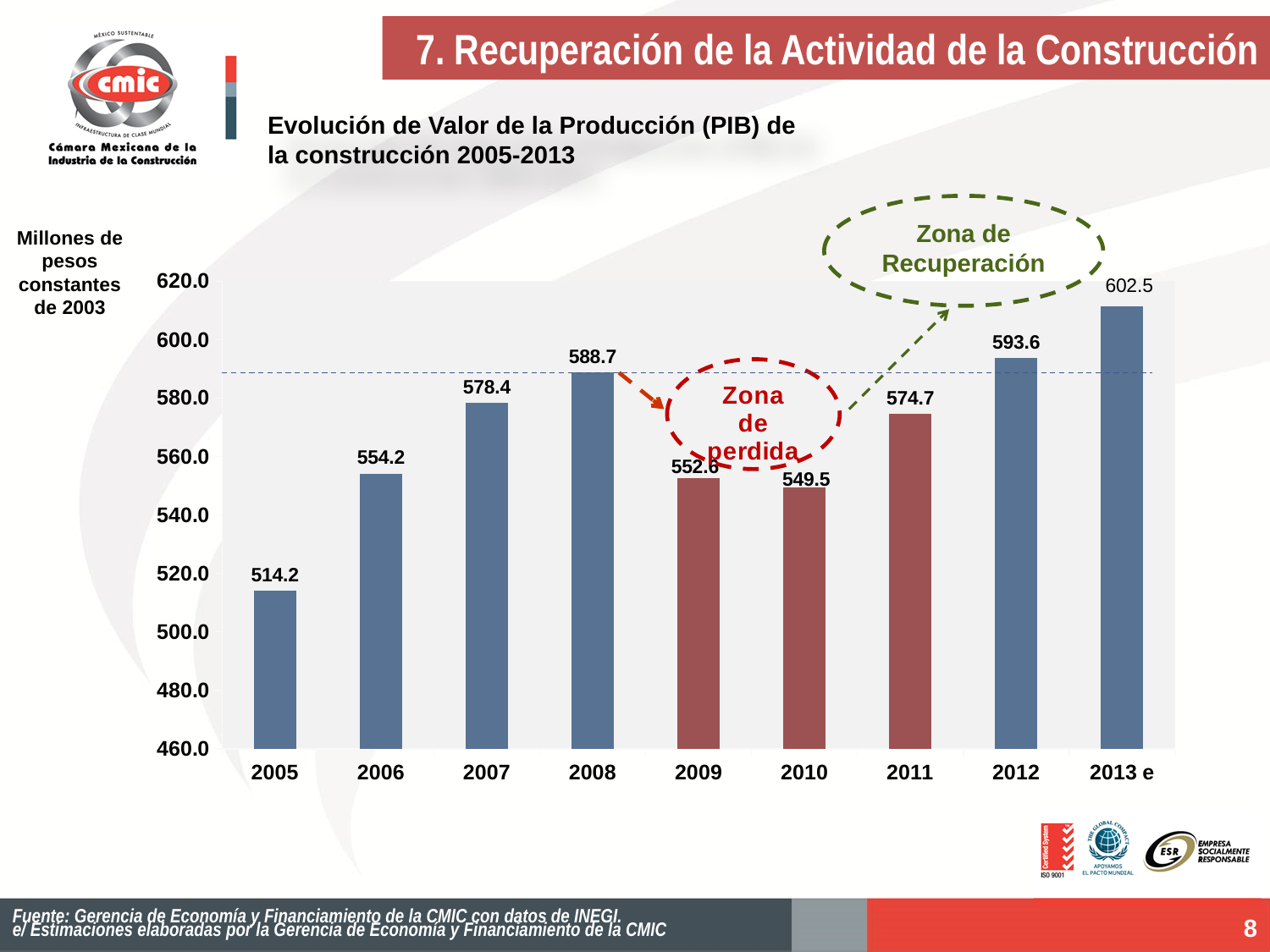

7. Recuperación de la Actividad de la Construcción
Evolución de Valor de la Producción (PIB) de la construcción 2005-2013
Zona de Recuperación
Millones de pesos constantes de 2003

### Chart

| Category | Producto Interno Bruto de la Construcción |
|---|---|
| 2005 | 514.2 |
| 2006 | 554.2 |
| 2007 | 578.4 |
| 2008 | 588.7 |
| 2009 | 552.6 |
| 2010 | 549.5 |
| 2011 | 574.7 |
| 2012 | 593.6 |
| 2013 e | 611.4 |
Fuente: Gerencia de Economía y Financiamiento de la CMIC con datos de INEGI.
e/ Estimaciones elaboradas por la Gerencia de Economía y Financiamiento de la CMIC
8